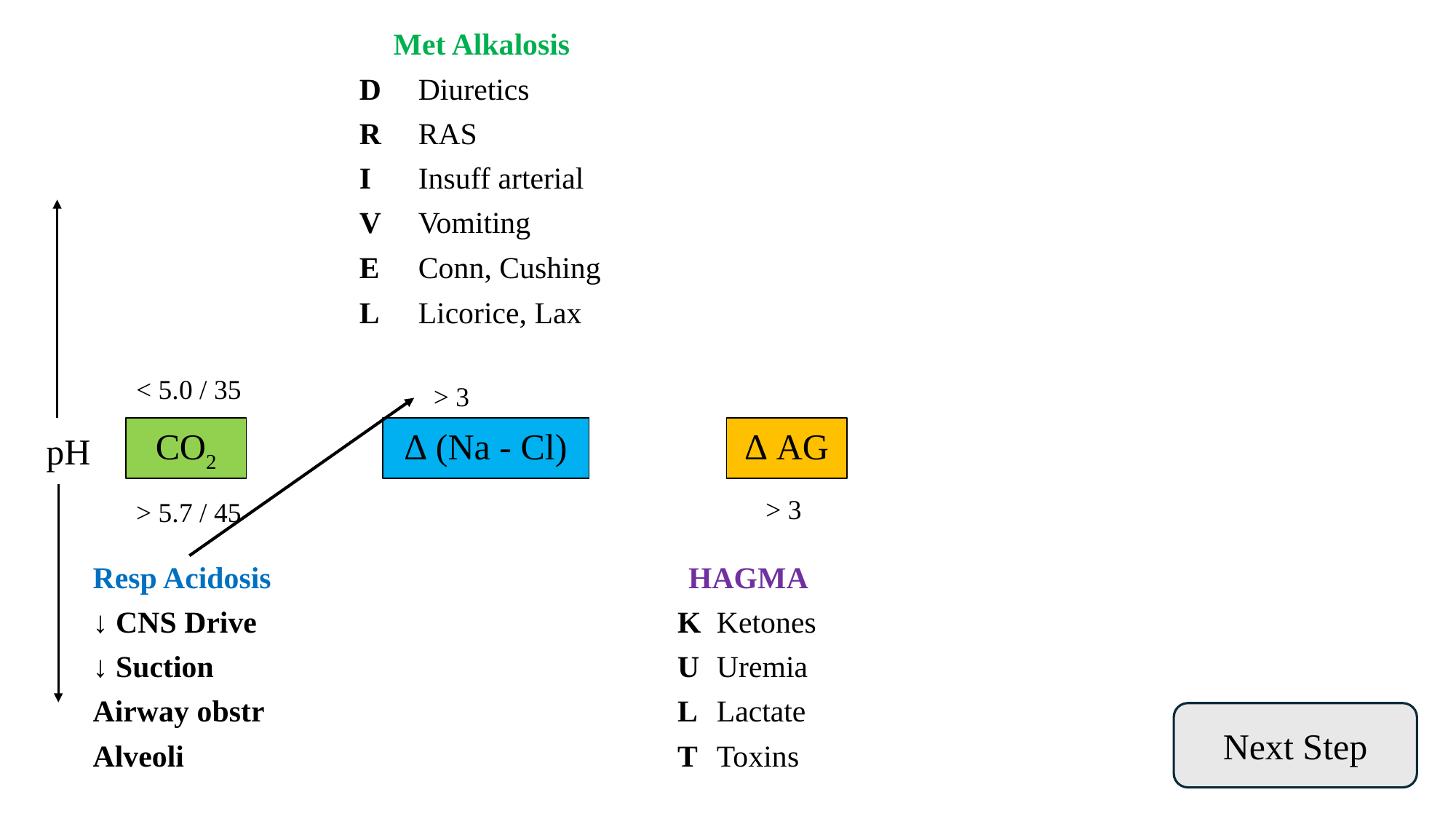

| Met Alkalosis |  |
| --- | --- |
| D | Diuretics |
| R | RAS |
| I | Insuff arterial |
| V | Vomiting |
| E | Conn, Cushing |
| L | Licorice, Lax |
< 5.0 / 35
> 3
CO2
∆ (Na - Cl)
∆ AG
pH
> 3
> 5.7 / 45
| Resp Acidosis |
| --- |
| ↓ CNS Drive |
| ↓ Suction |
| Airway obstr |
| Alveoli |
| HAGMA |  |
| --- | --- |
| K | Ketones |
| U | Uremia |
| L | Lactate |
| T | Toxins |
Next Step